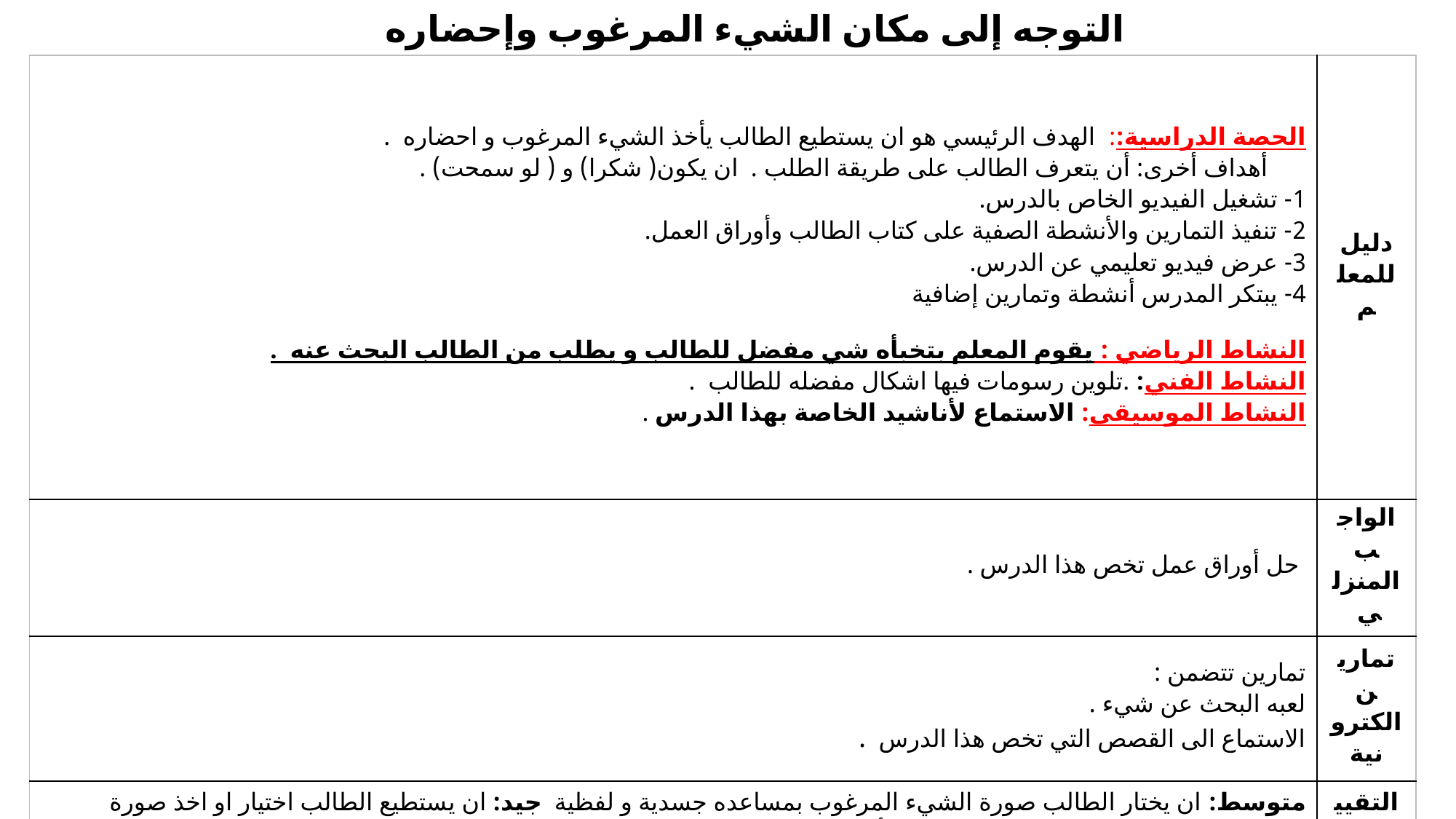

التوجه إلى مكان الشيء المرغوب وإحضاره

| الحصة الدراسية:: الهدف الرئيسي هو ان يستطيع الطالب يأخذ الشيء المرغوب و احضاره . أهداف أخرى: أن يتعرف الطالب على طريقة الطلب . ان يكون( شكرا) و ( لو سمحت) . 1- تشغيل الفيديو الخاص بالدرس. 2- تنفيذ التمارين والأنشطة الصفية على كتاب الطالب وأوراق العمل. 3- عرض فيديو تعليمي عن الدرس. 4- يبتكر المدرس أنشطة وتمارين إضافية النشاط الرياضي : يقوم المعلم بتخبأه شي مفضل للطالب و يطلب من الطالب البحث عنه . النشاط الفني: .تلوين رسومات فيها اشكال مفضله للطالب . النشاط الموسيقى: الاستماع لأناشيد الخاصة بهذا الدرس . | دليل للمعلم |
| --- | --- |
| حل أوراق عمل تخص هذا الدرس . | الواجب المنزلي |
| تمارين تتضمن : لعبه البحث عن شيء . الاستماع الى القصص التي تخص هذا الدرس . | تمارين الكترونية |
| متوسط: ان يختار الطالب صورة الشيء المرغوب بمساعده جسدية و لفظية جيد: ان يستطيع الطالب اختيار او اخذ صورة الشيء المرغوب بحث لفظي .مرتفع: ان يأخذ الطالب الشيء المرغوب او يختار الصورة بدون مساعدة . | التقييم |